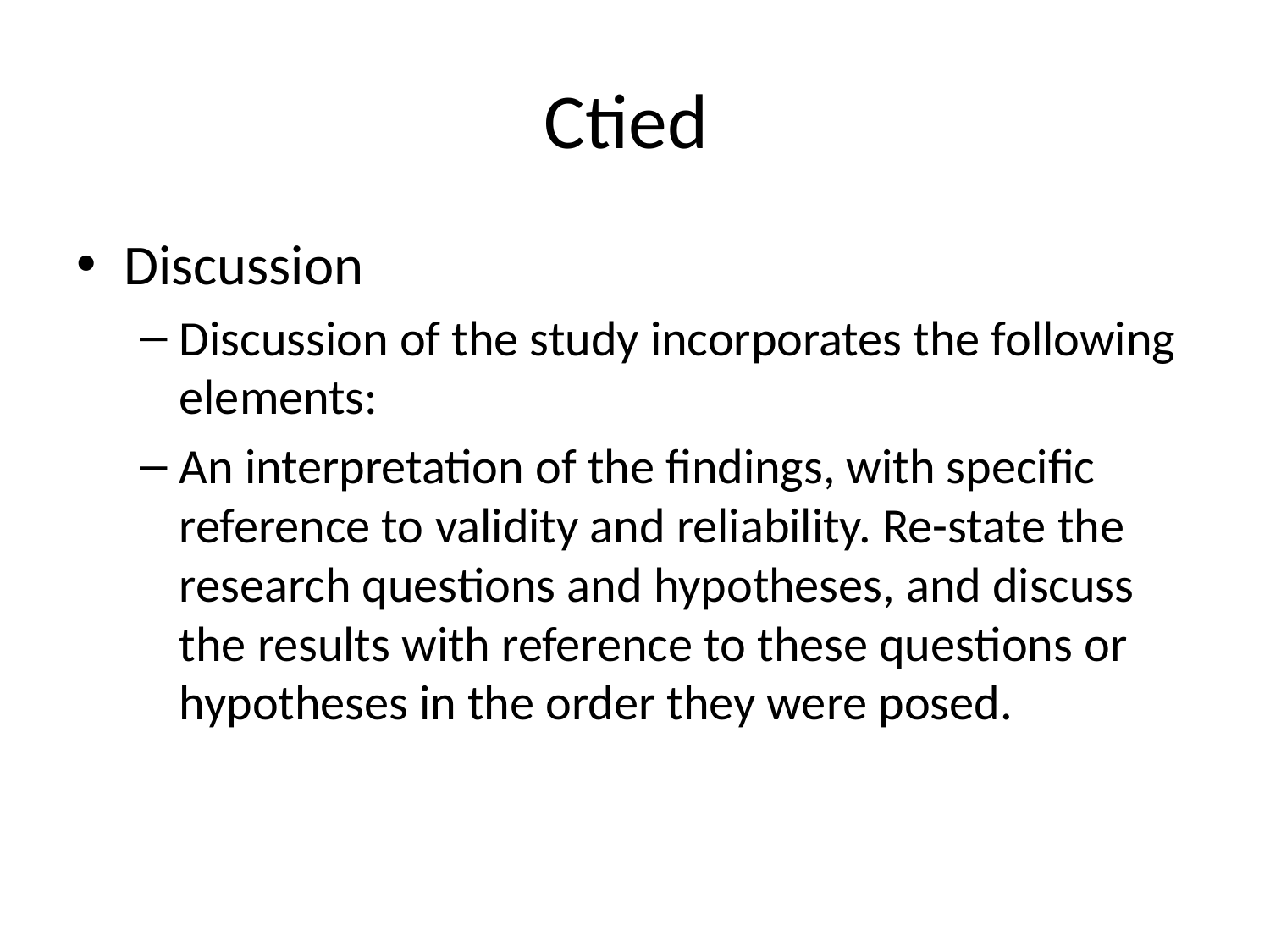

# Ctied
Discussion
Discussion of the study incorporates the following elements:
An interpretation of the findings, with specific reference to validity and reliability. Re-state the research questions and hypotheses, and discuss the results with reference to these questions or hypotheses in the order they were posed.